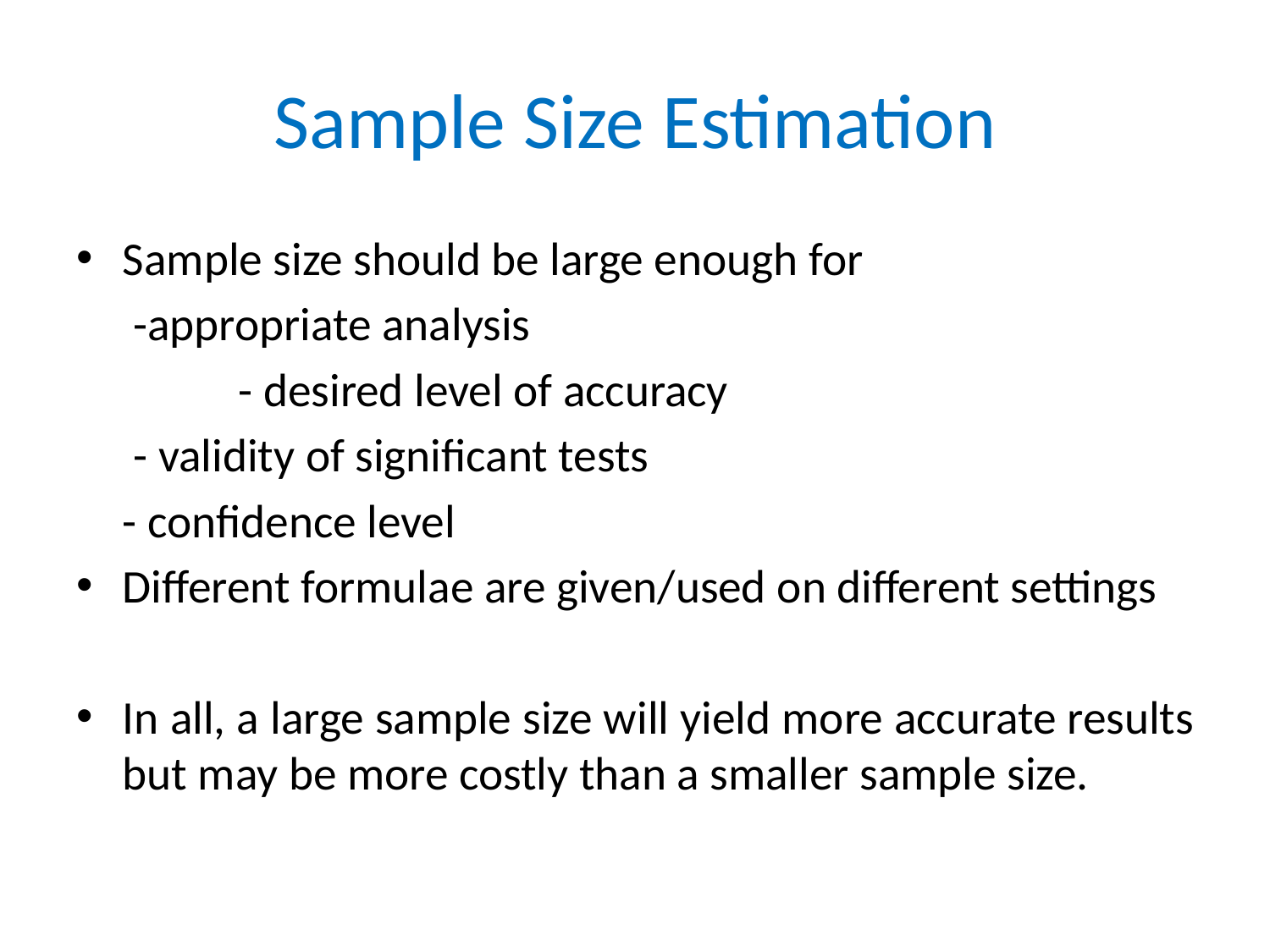

# Sample Size Estimation
Sample size should be large enough for
		 -appropriate analysis
	 	 - desired level of accuracy
		 - validity of significant tests
		- confidence level
Different formulae are given/used on different settings

In all, a large sample size will yield more accurate results but may be more costly than a smaller sample size.